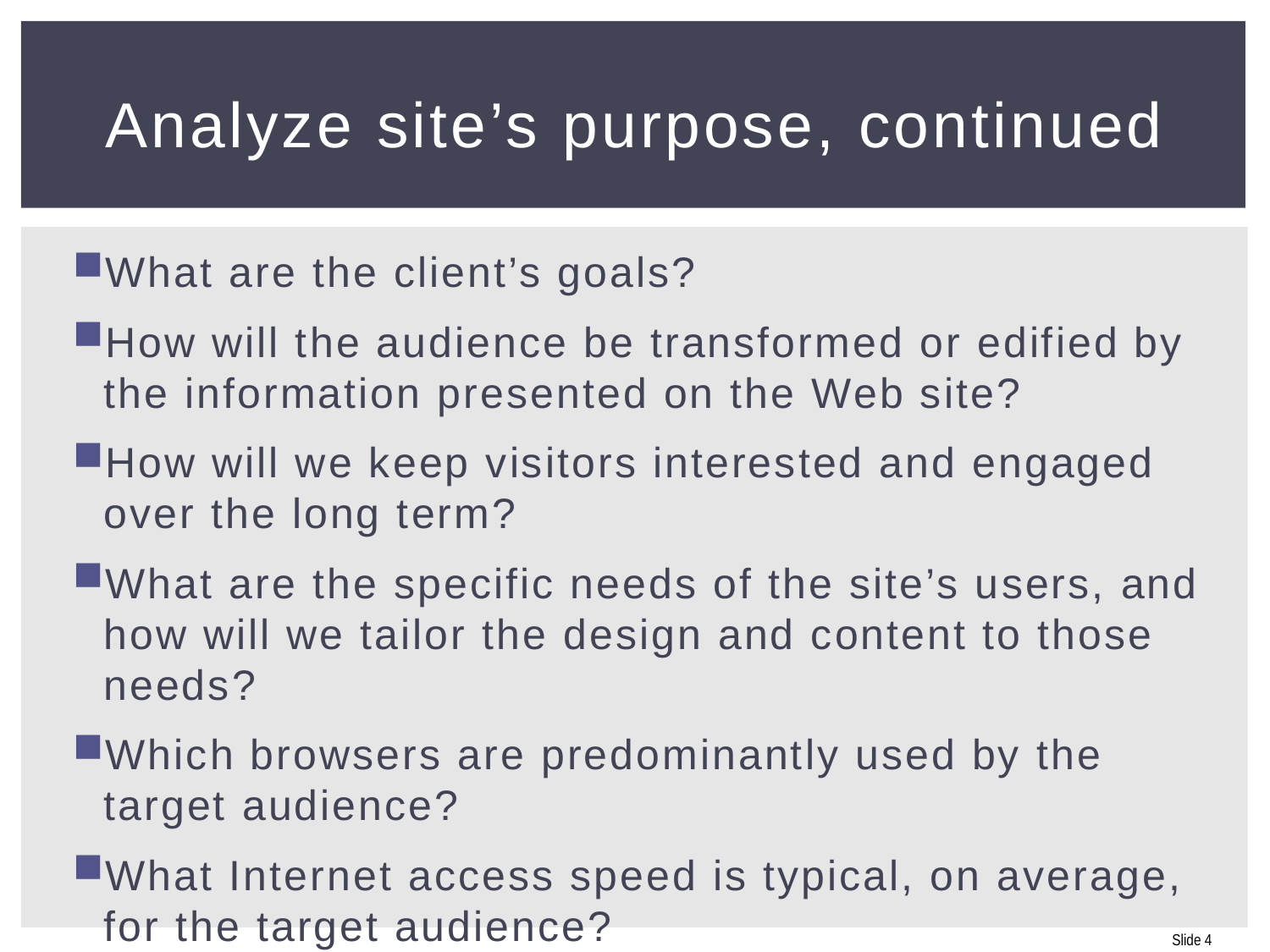

# Analyze site’s purpose, continued
What are the client’s goals?
How will the audience be transformed or edified by the information presented on the Web site?
How will we keep visitors interested and engaged over the long term?
What are the specific needs of the site’s users, and how will we tailor the design and content to those needs?
Which browsers are predominantly used by the target audience?
What Internet access speed is typical, on average, for the target audience?